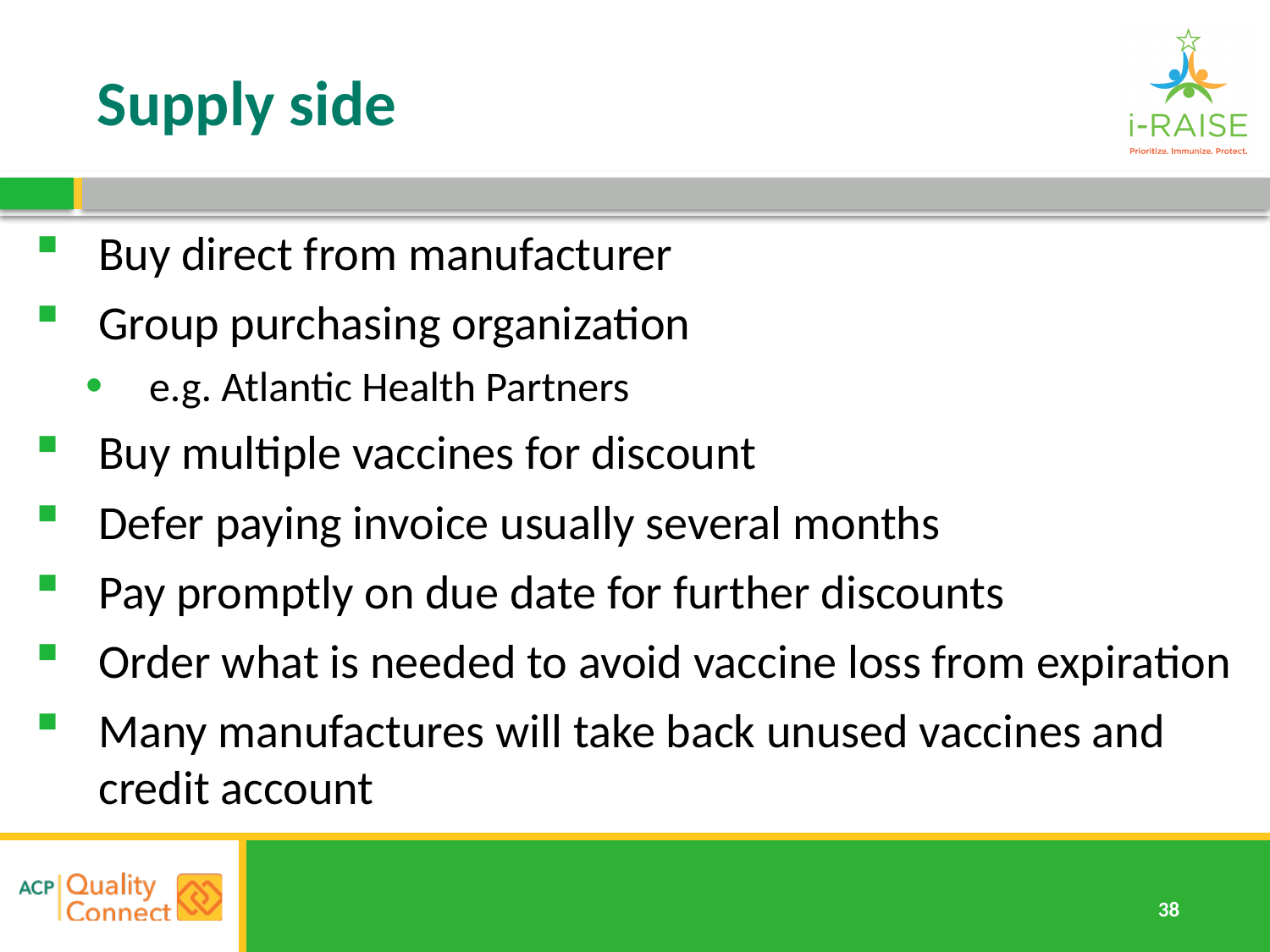

# Supply side
Buy direct from manufacturer
Group purchasing organization
e.g. Atlantic Health Partners
Buy multiple vaccines for discount
Defer paying invoice usually several months
Pay promptly on due date for further discounts
Order what is needed to avoid vaccine loss from expiration
Many manufactures will take back unused vaccines and credit account